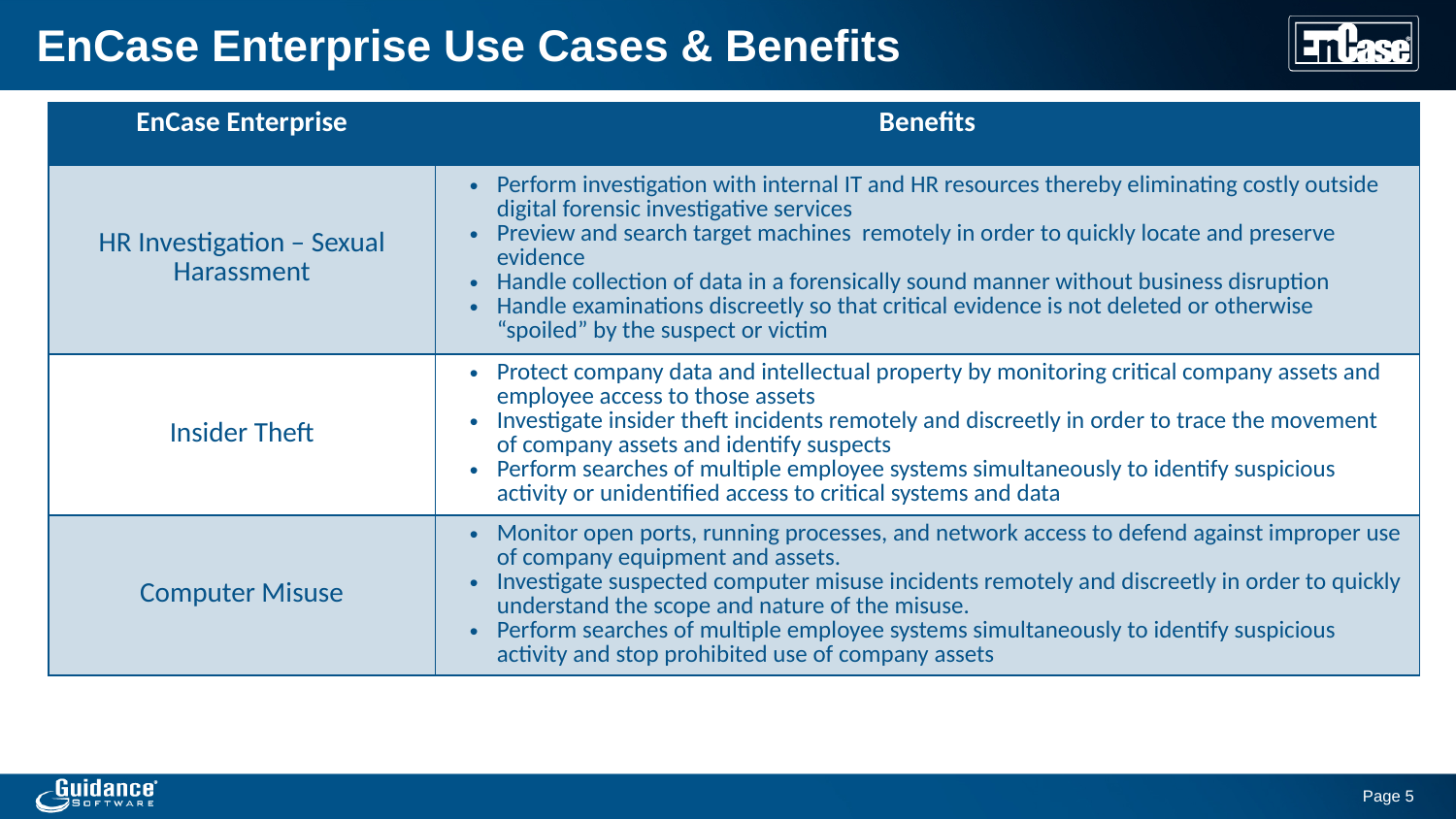

# EnCase Enterprise Use Cases & Benefits
| EnCase Enterprise | Benefits |
| --- | --- |
| HR Investigation – Sexual Harassment | Perform investigation with internal IT and HR resources thereby eliminating costly outside digital forensic investigative services Preview and search target machines remotely in order to quickly locate and preserve evidence Handle collection of data in a forensically sound manner without business disruption Handle examinations discreetly so that critical evidence is not deleted or otherwise “spoiled” by the suspect or victim |
| Insider Theft | Protect company data and intellectual property by monitoring critical company assets and employee access to those assets Investigate insider theft incidents remotely and discreetly in order to trace the movement of company assets and identify suspects Perform searches of multiple employee systems simultaneously to identify suspicious activity or unidentified access to critical systems and data |
| Computer Misuse | Monitor open ports, running processes, and network access to defend against improper use of company equipment and assets. Investigate suspected computer misuse incidents remotely and discreetly in order to quickly understand the scope and nature of the misuse. Perform searches of multiple employee systems simultaneously to identify suspicious activity and stop prohibited use of company assets |
Page 5